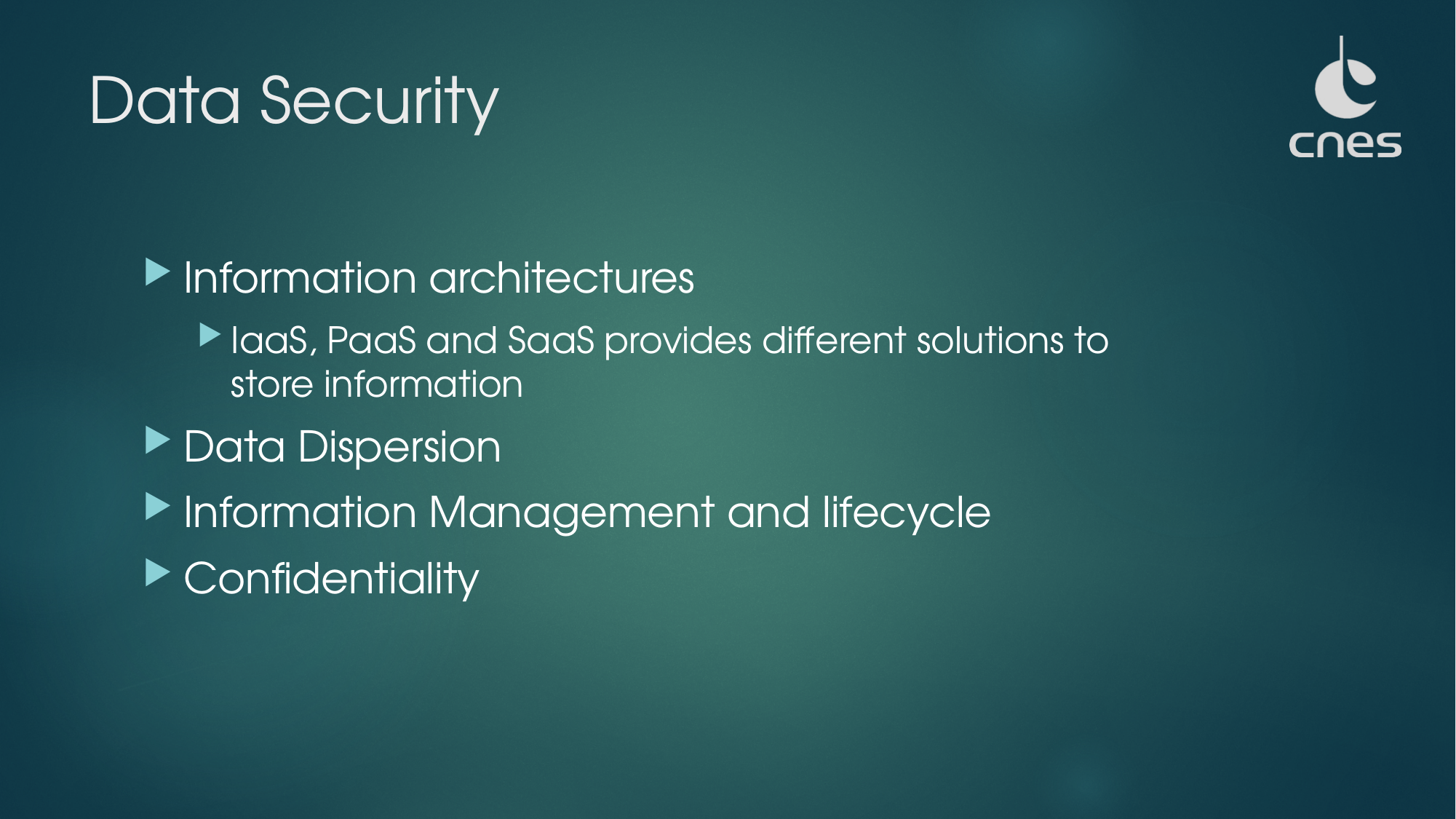

# Data Security
Information architectures
IaaS, PaaS and SaaS provides different solutions to store information
Data Dispersion
Information Management and lifecycle
Confidentiality